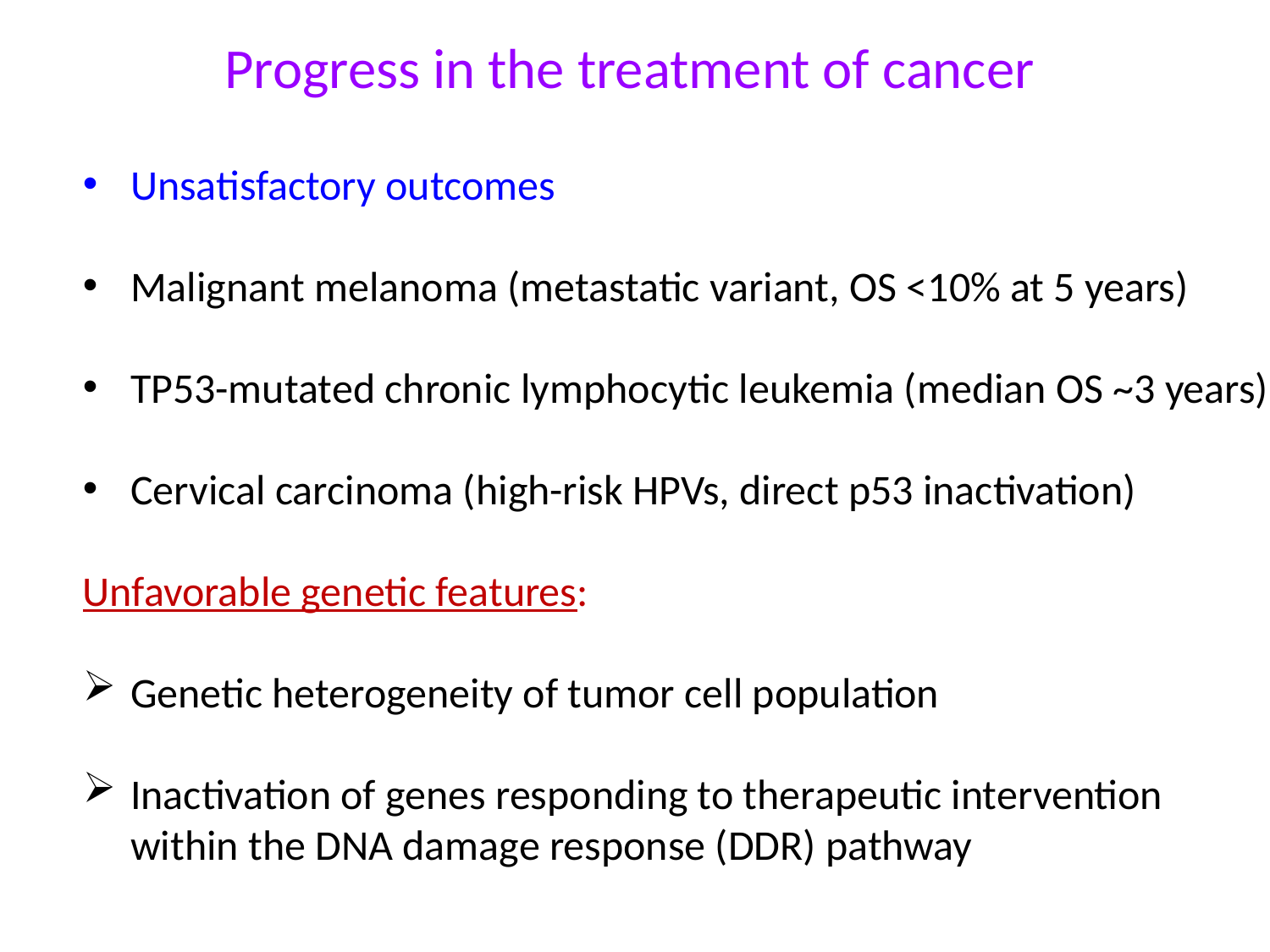

# Progress in the treatment of cancer
Unsatisfactory outcomes

Malignant melanoma (metastatic variant, OS ˂10% at 5 years)

TP53-mutated chronic lymphocytic leukemia (median OS ~3 years)

Cervical carcinoma (high-risk HPVs, direct p53 inactivation)

Unfavorable genetic features:

Genetic heterogeneity of tumor cell population

Inactivation of genes responding to therapeutic intervention
     within the DNA damage response (DDR) pathway